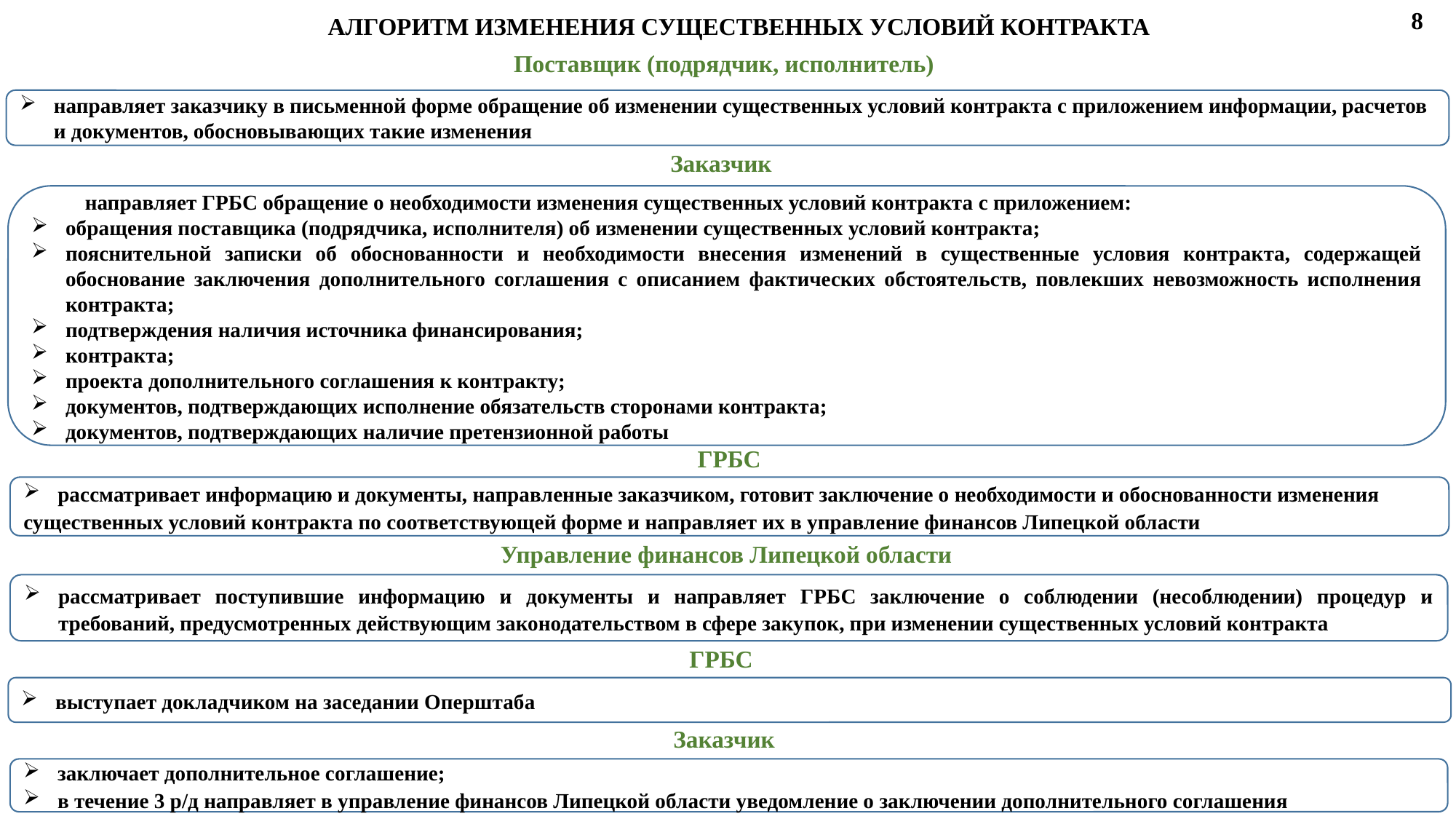

8
# АЛГОРИТМ ИЗМЕНЕНИЯ СУЩЕСТВЕННЫХ УСЛОВИЙ КОНТРАКТА
Поставщик (подрядчик, исполнитель)
направляет заказчику в письменной форме обращение об изменении существенных условий контракта с приложением информации, расчетов и документов, обосновывающих такие изменения
Заказчик
направляет ГРБС обращение о необходимости изменения существенных условий контракта с приложением:
обращения поставщика (подрядчика, исполнителя) об изменении существенных условий контракта;
пояснительной записки об обоснованности и необходимости внесения изменений в существенные условия контракта, содержащей обоснование заключения дополнительного соглашения с описанием фактических обстоятельств, повлекших невозможность исполнения контракта;
подтверждения наличия источника финансирования;
контракта;
проекта дополнительного соглашения к контракту;
документов, подтверждающих исполнение обязательств сторонами контракта;
документов, подтверждающих наличие претензионной работы
ГРБС
рассматривает информацию и документы, направленные заказчиком, готовит заключение о необходимости и обоснованности изменения
существенных условий контракта по соответствующей форме и направляет их в управление финансов Липецкой области
Управление финансов Липецкой области
рассматривает поступившие информацию и документы и направляет ГРБС заключение о соблюдении (несоблюдении) процедур и требований, предусмотренных действующим законодательством в сфере закупок, при изменении существенных условий контракта
ГРБС
выступает докладчиком на заседании Оперштаба
Заказчик
заключает дополнительное соглашение;
в течение 3 р/д направляет в управление финансов Липецкой области уведомление о заключении дополнительного соглашения